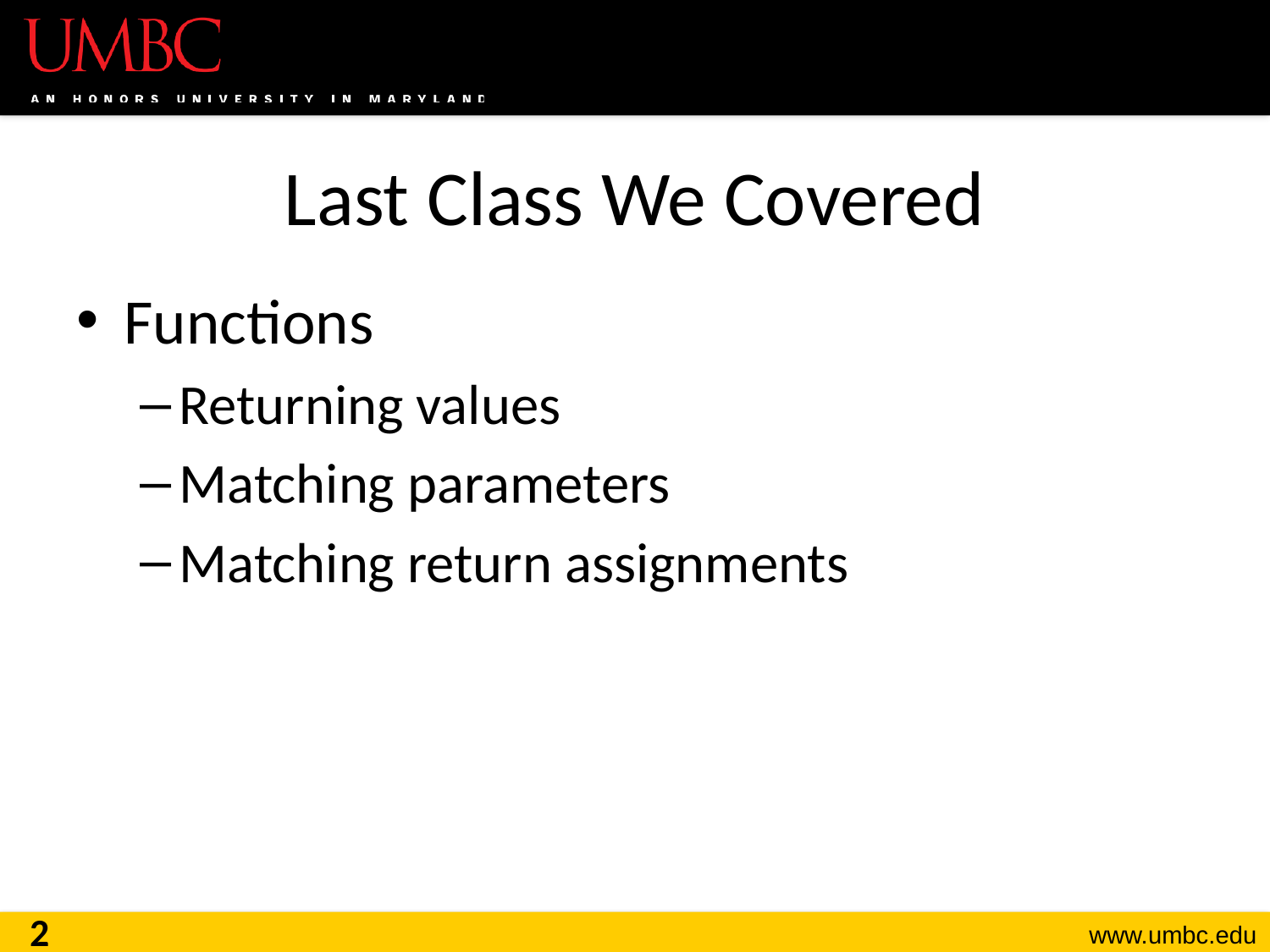

# Last Class We Covered
Functions
Returning values
Matching parameters
Matching return assignments

2